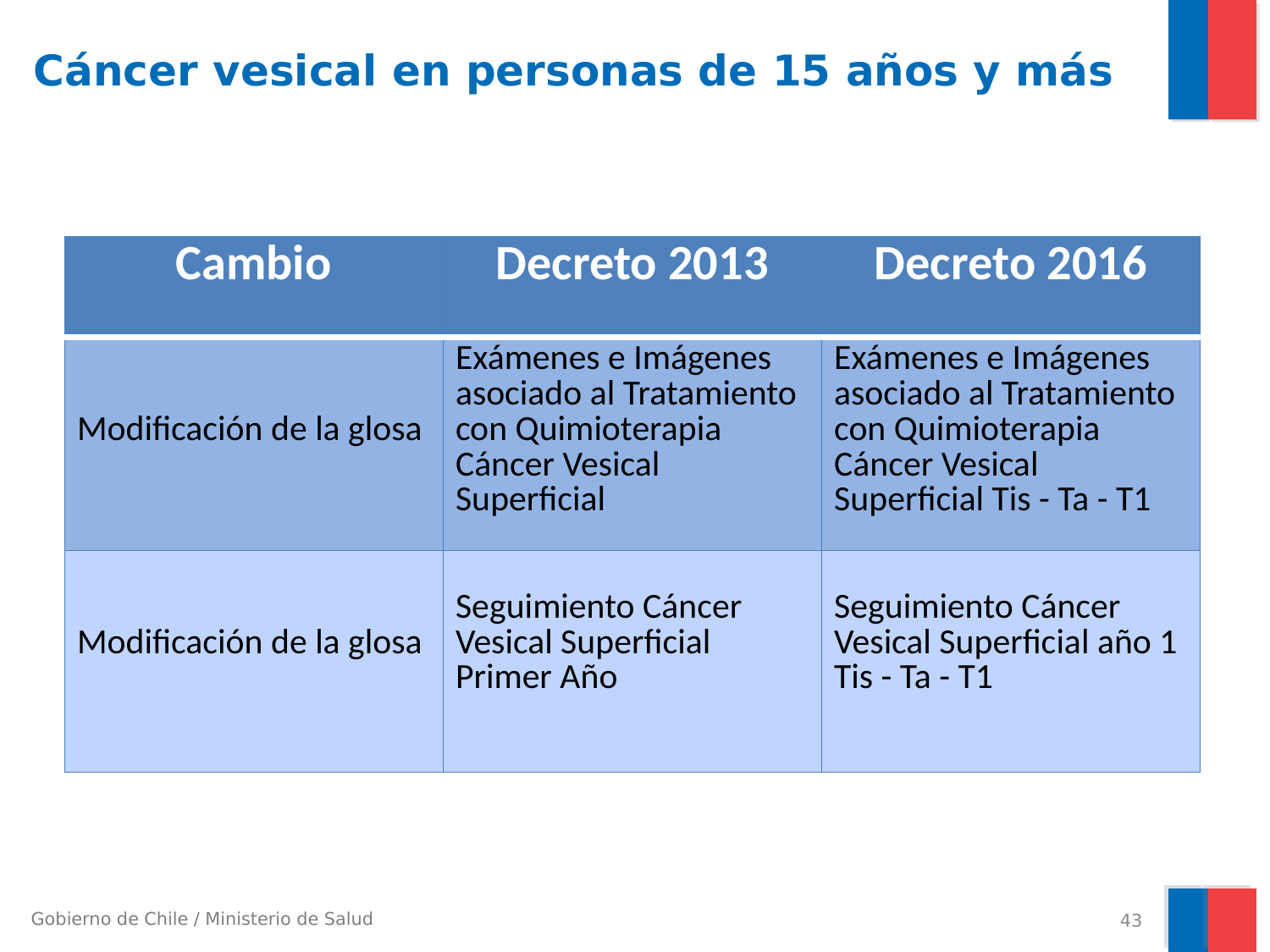

# Cáncer vesical en personas de 15 años y más
| Cambio | Decreto 2013 | Decreto 2016 |
| --- | --- | --- |
| Modificación de la glosa | Exámenes e Imágenes asociado al Tratamiento con Quimioterapia Cáncer Vesical Superficial | Exámenes e Imágenes asociado al Tratamiento con Quimioterapia Cáncer Vesical Superficial Tis - Ta - T1 |
| Modificación de la glosa | Seguimiento Cáncer Vesical Superficial Primer Año | Seguimiento Cáncer Vesical Superficial año 1 Tis - Ta - T1 |
43